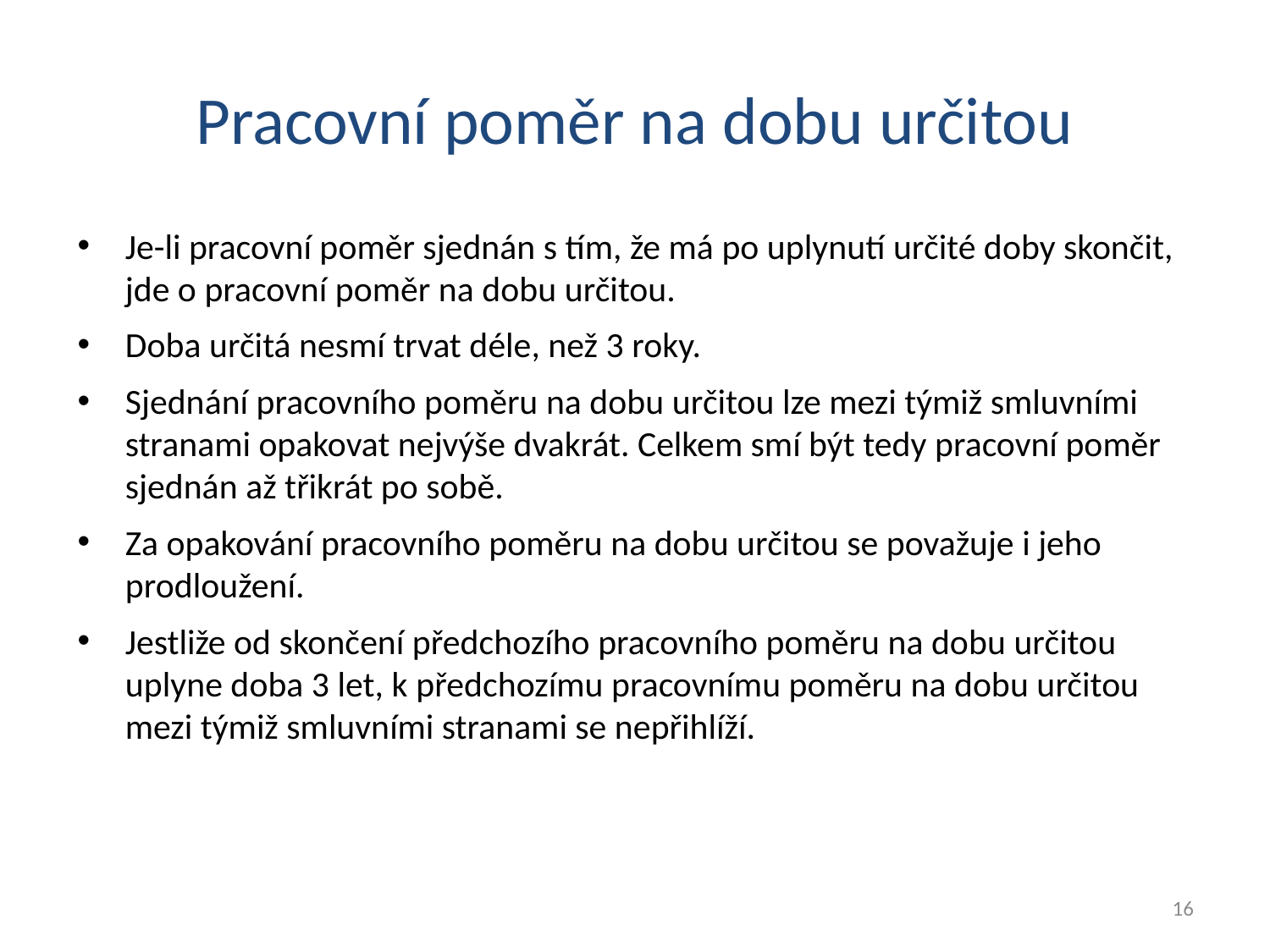

# Pracovní poměr na dobu určitou
Je-li pracovní poměr sjednán s tím, že má po uplynutí určité doby skončit, jde o pracovní poměr na dobu určitou.
Doba určitá nesmí trvat déle, než 3 roky.
Sjednání pracovního poměru na dobu určitou lze mezi týmiž smluvními stranami opakovat nejvýše dvakrát. Celkem smí být tedy pracovní poměr sjednán až třikrát po sobě.
Za opakování pracovního poměru na dobu určitou se považuje i jeho prodloužení.
Jestliže od skončení předchozího pracovního poměru na dobu určitou uplyne doba 3 let, k předchozímu pracovnímu poměru na dobu určitou mezi týmiž smluvními stranami se nepřihlíží.
16